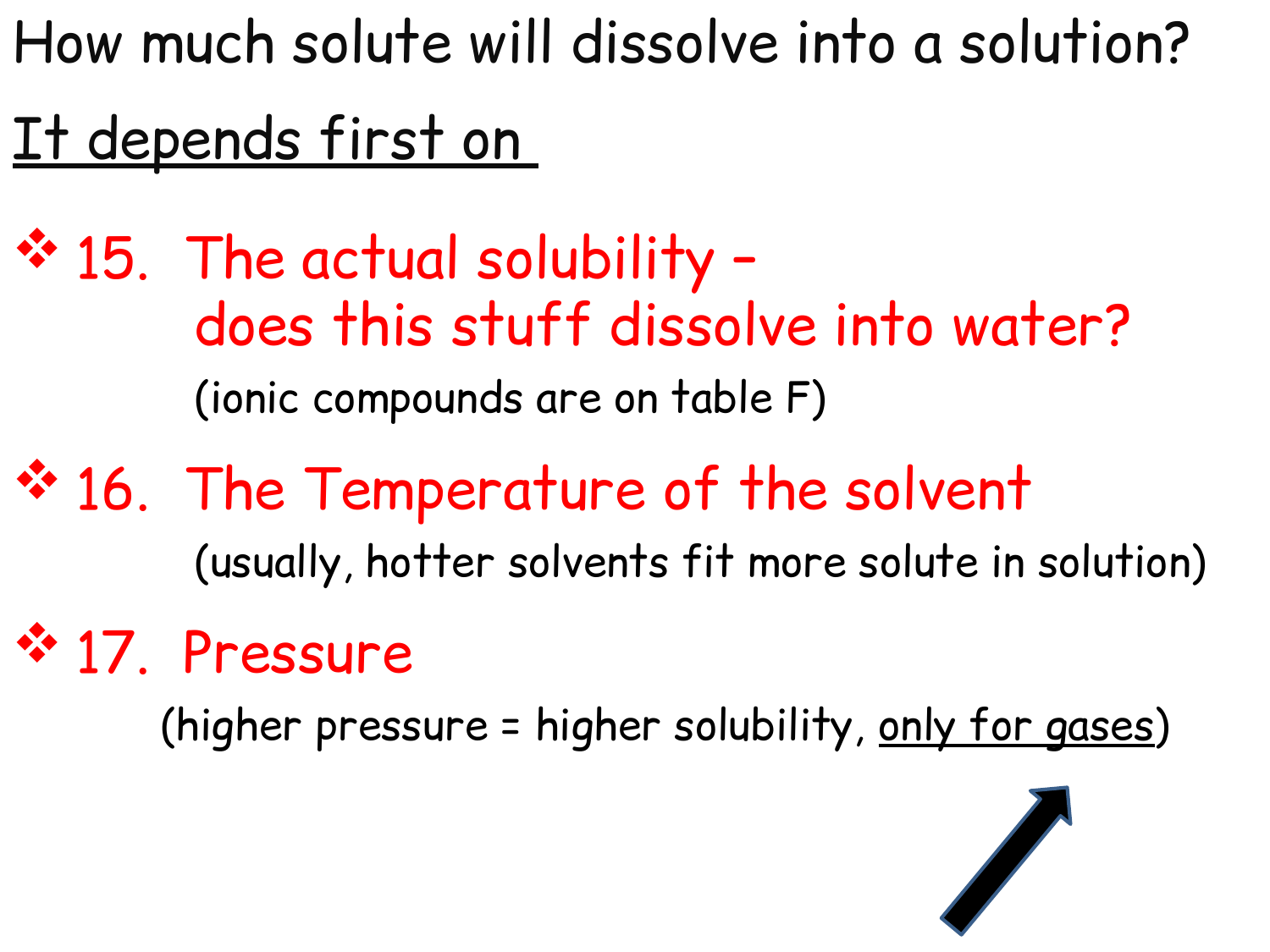

How much solute will dissolve into a solution?
It depends first on
15.  The actual solubility –
       does this stuff dissolve into water?
       (ionic compounds are on table F)
16.  The Temperature of the solvent
       (usually, hotter solvents fit more solute in solution)
17.  Pressure
     (higher pressure = higher solubility, only for gases)